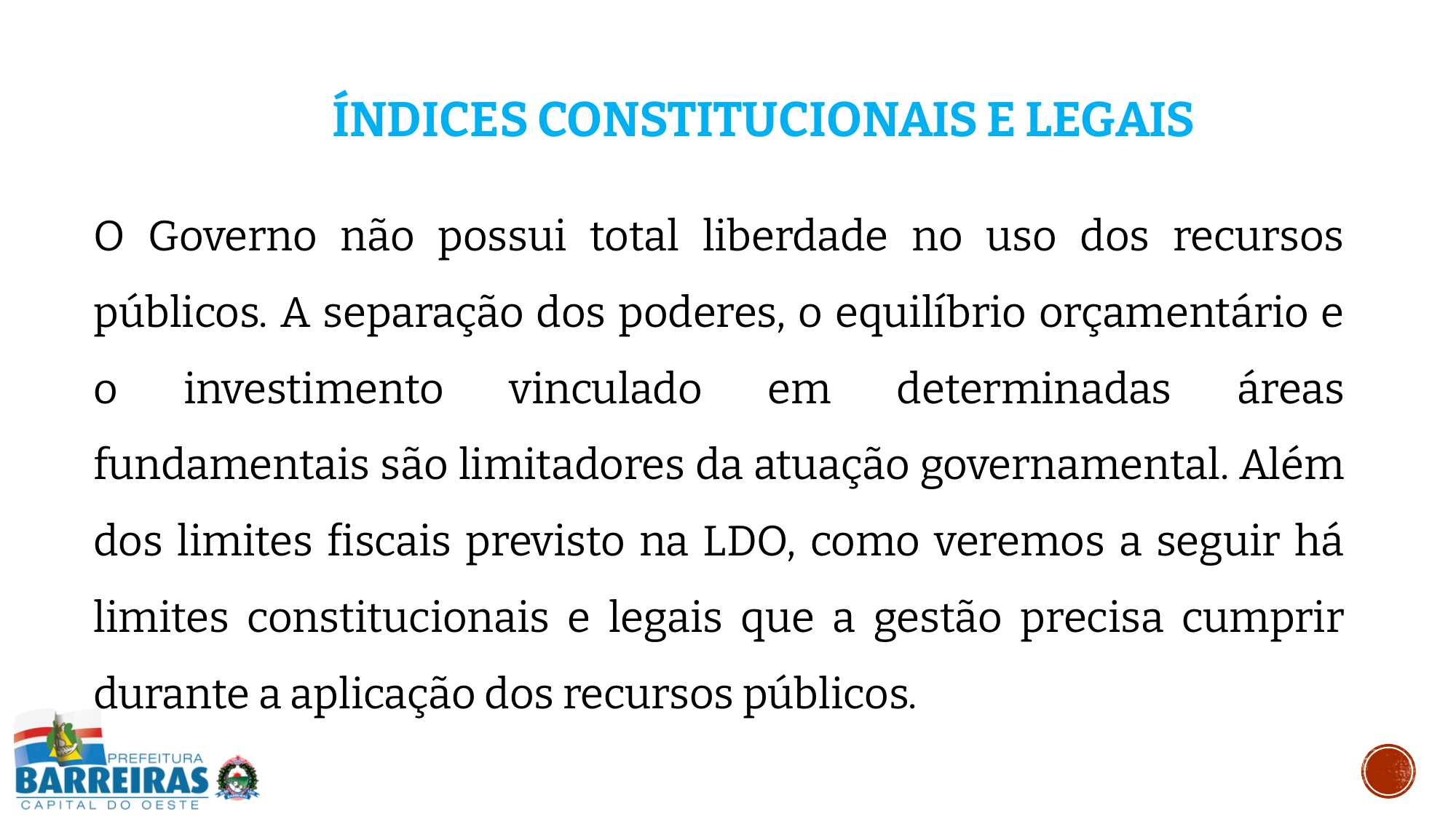

ÍNDICES CONSTITUCIONAIS E LEGAIS
O Governo não possui total liberdade no uso dos recursos públicos. A separação dos poderes, o equilíbrio orçamentário e o investimento vinculado em determinadas áreas fundamentais são limitadores da atuação governamental. Além dos limites fiscais previsto na LDO, como veremos a seguir há limites constitucionais e legais que a gestão precisa cumprir durante a aplicação dos recursos públicos.